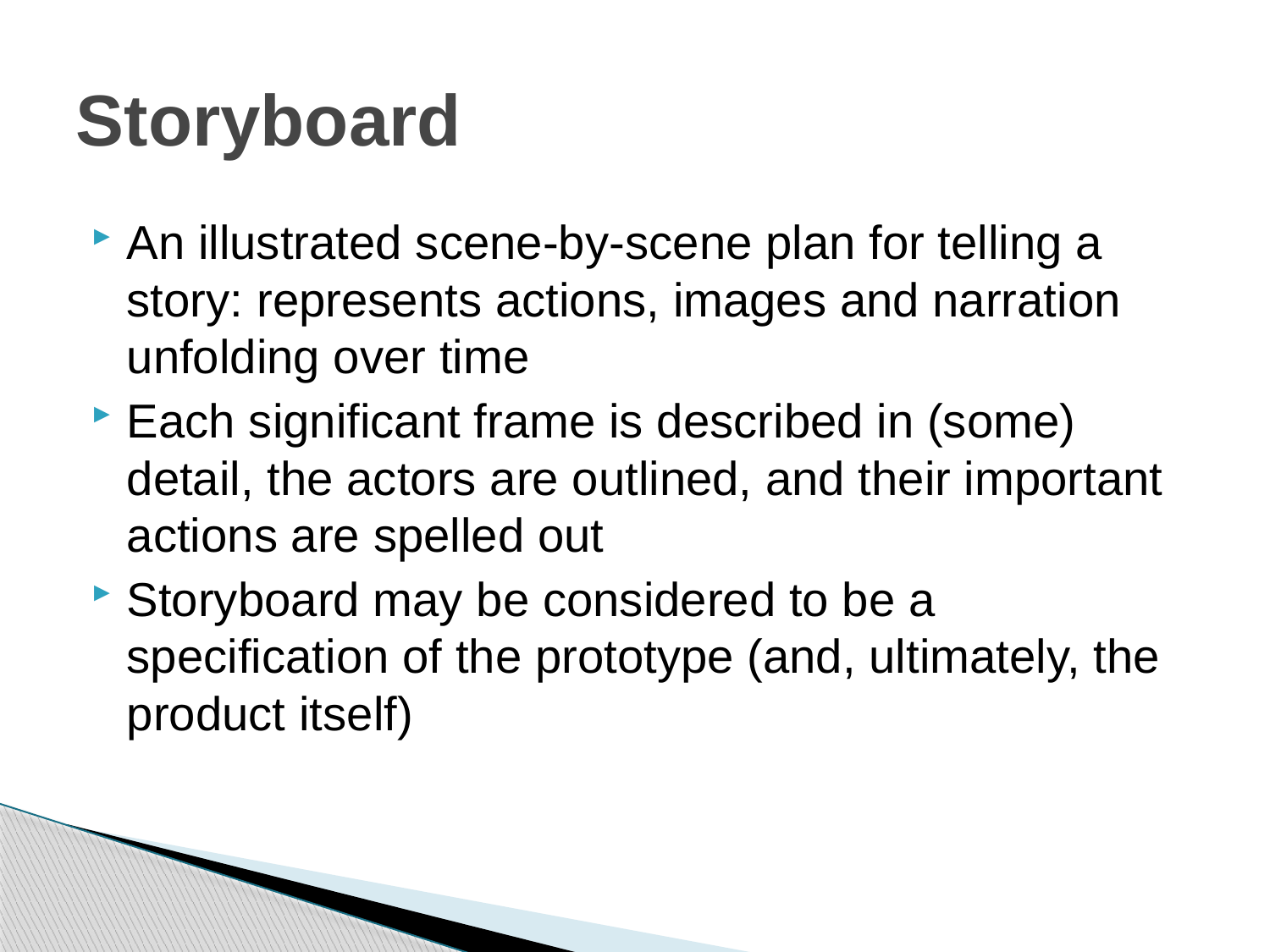

# Storyboard
An illustrated scene-by-scene plan for telling a story: represents actions, images and narration unfolding over time
Each significant frame is described in (some) detail, the actors are outlined, and their important actions are spelled out
Storyboard may be considered to be a specification of the prototype (and, ultimately, the product itself)